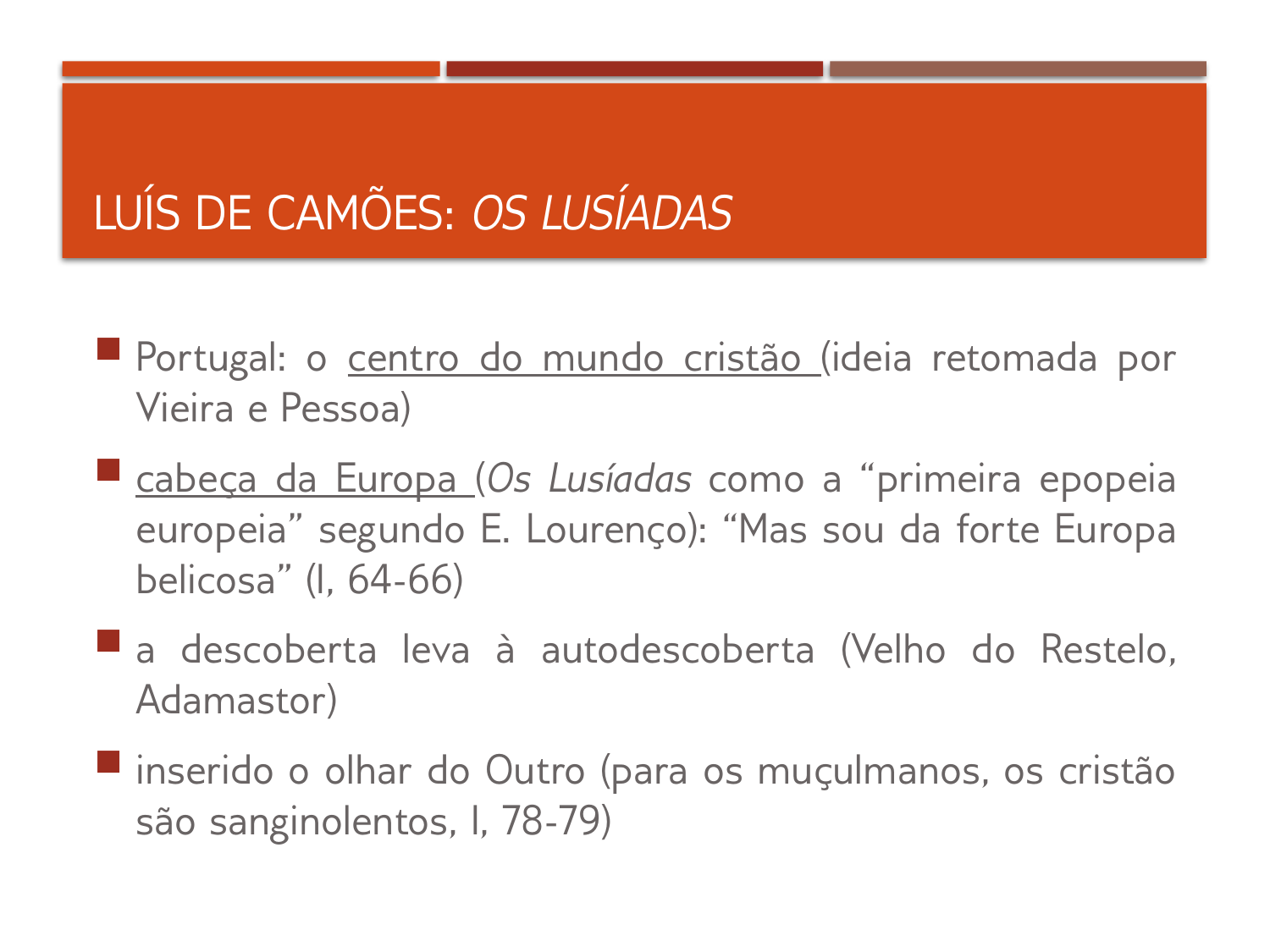

# Luís de Camões: os lusíadas
Portugal: o centro do mundo cristão (ideia retomada por Vieira e Pessoa)
cabeça da Europa (Os Lusíadas como a “primeira epopeia europeia” segundo E. Lourenço): “Mas sou da forte Europa belicosa” (I, 64-66)
a descoberta leva à autodescoberta (Velho do Restelo, Adamastor)
inserido o olhar do Outro (para os muçulmanos, os cristão são sanginolentos, I, 78-79)